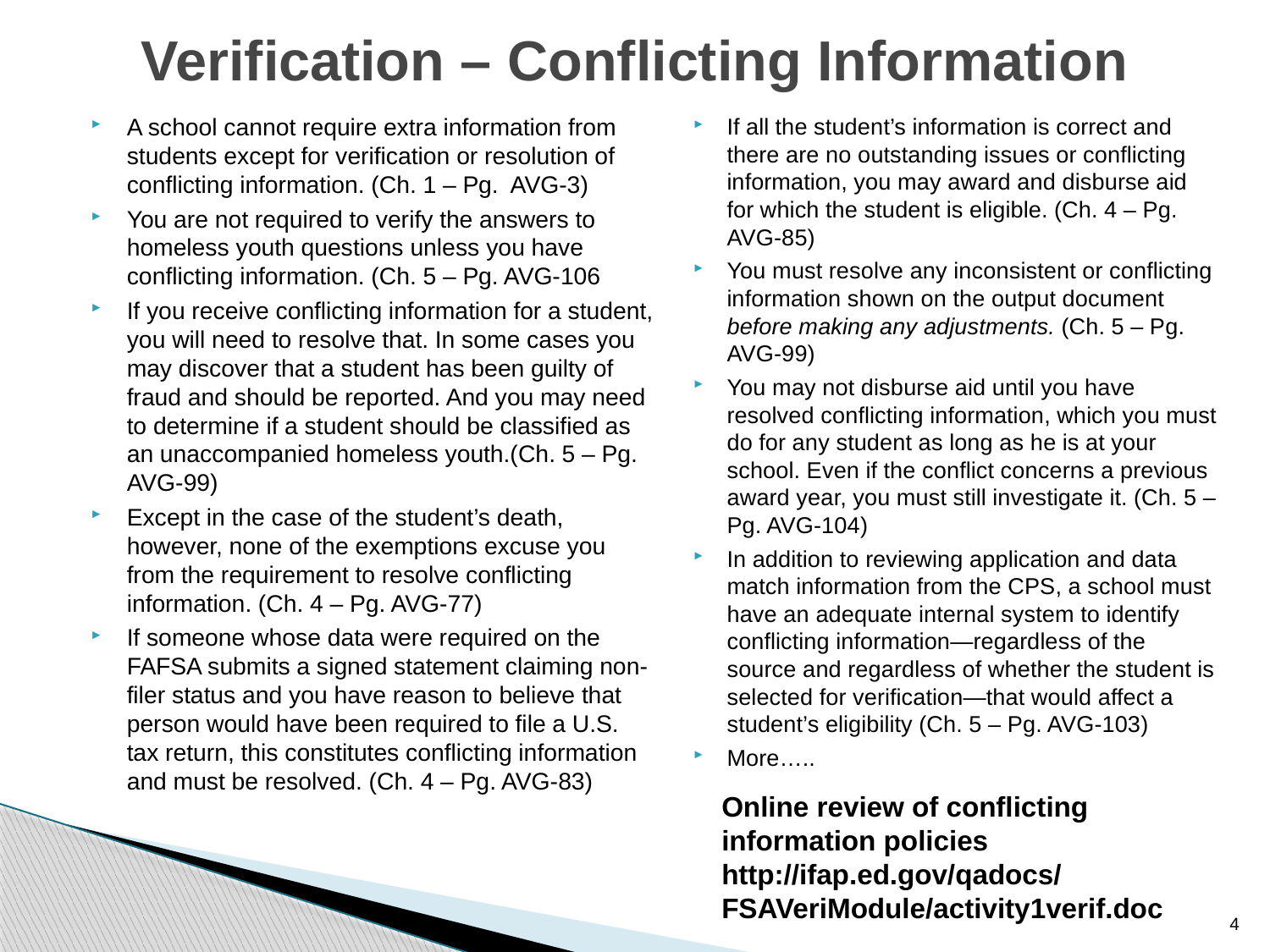

# Verification – Conflicting Information
A school cannot require extra information from students except for verification or resolution of conflicting information. (Ch. 1 – Pg.  AVG-3)
You are not required to verify the answers to homeless youth questions unless you have conflicting information. (Ch. 5 – Pg. AVG-106
If you receive conflicting information for a student, you will need to resolve that. In some cases you may discover that a student has been guilty of fraud and should be reported. And you may need to determine if a student should be classified as an unaccompanied homeless youth.(Ch. 5 – Pg. AVG-99)
Except in the case of the student’s death, however, none of the exemptions excuse you from the requirement to resolve conflicting information. (Ch. 4 – Pg. AVG-77)
If someone whose data were required on the FAFSA submits a signed statement claiming non-filer status and you have reason to believe that person would have been required to file a U.S. tax return, this constitutes conflicting information and must be resolved. (Ch. 4 – Pg. AVG-83)
If all the student’s information is correct and there are no outstanding issues or conflicting information, you may award and disburse aid for which the student is eligible. (Ch. 4 – Pg. AVG-85)
You must resolve any inconsistent or conflicting information shown on the output document before making any adjustments. (Ch. 5 – Pg. AVG-99)
You may not disburse aid until you have resolved conflicting information, which you must do for any student as long as he is at your school. Even if the conflict concerns a previous award year, you must still investigate it. (Ch. 5 – Pg. AVG-104)
In addition to reviewing application and data match information from the CPS, a school must have an adequate internal system to identify conflicting information—regardless of the source and regardless of whether the student is selected for verification—that would affect a student’s eligibility (Ch. 5 – Pg. AVG-103)
More…..
Online review of conflicting
information policies
http://ifap.ed.gov/qadocs/
FSAVeriModule/activity1verif.doc
4